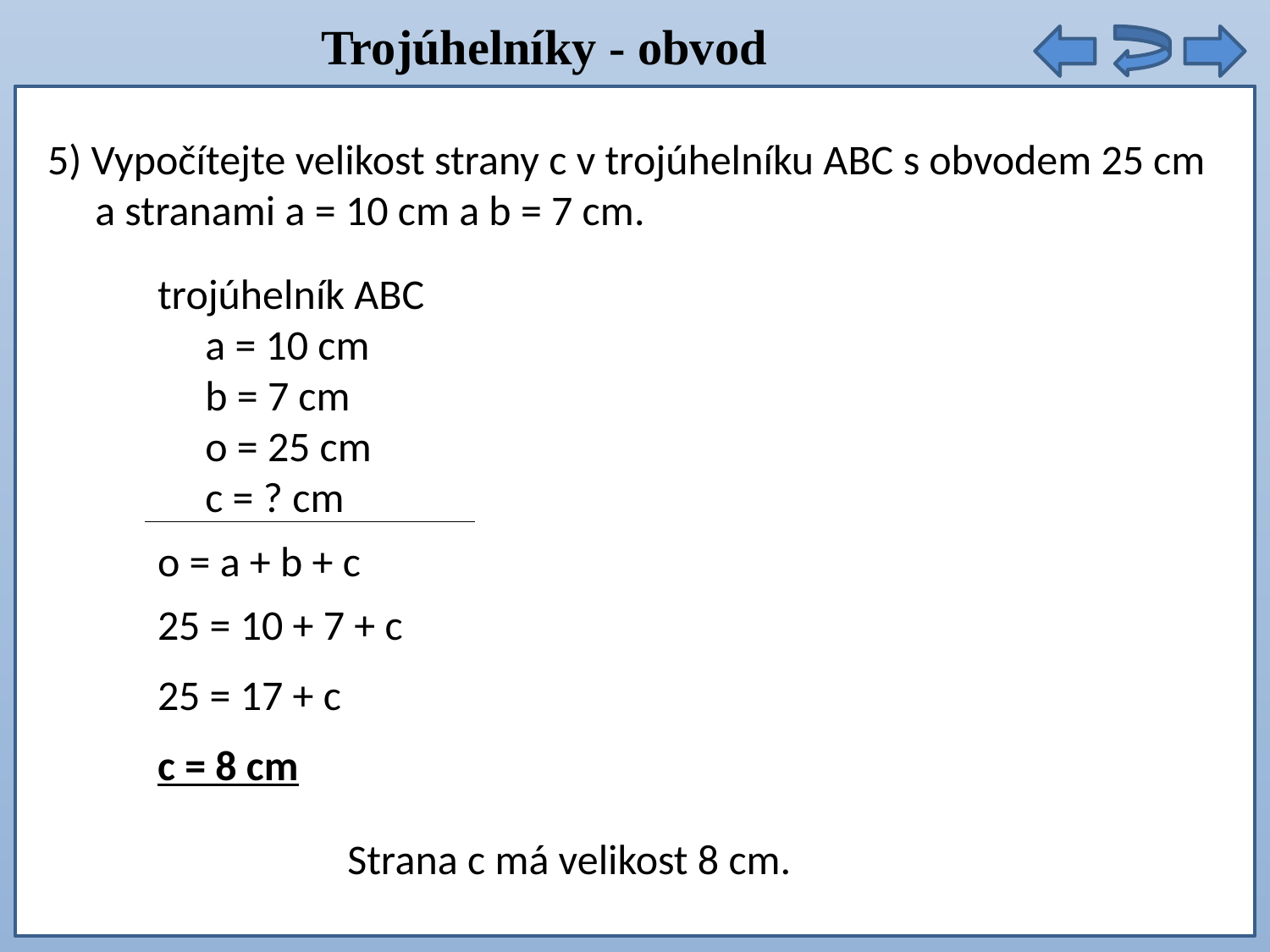

Trojúhelníky - obvod

5) Vypočítejte velikost strany c v trojúhelníku ABC s obvodem 25 cm
     a stranami a = 10 cm a b = 7 cm.
trojúhelník ABC
     a = 10 cm
     b = 7 cm
     o = 25 cm
     c = ? cm
o = a + b + c
25 = 10 + 7 + c
25 = 17 + c
c = 8 cm
Strana c má velikost 8 cm.